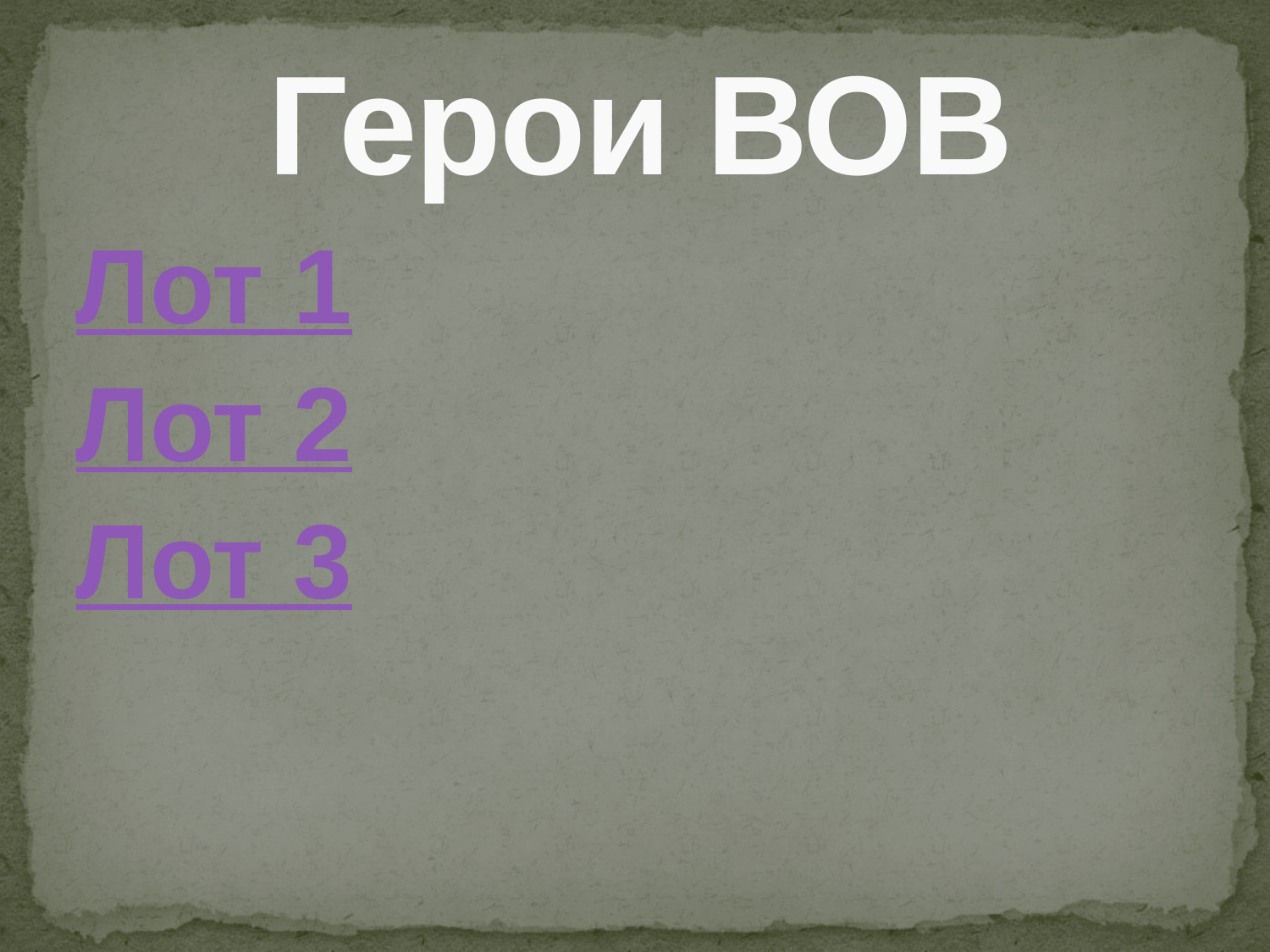

# Герои ВОВ
Лот 1
Лот 2
Лот 3